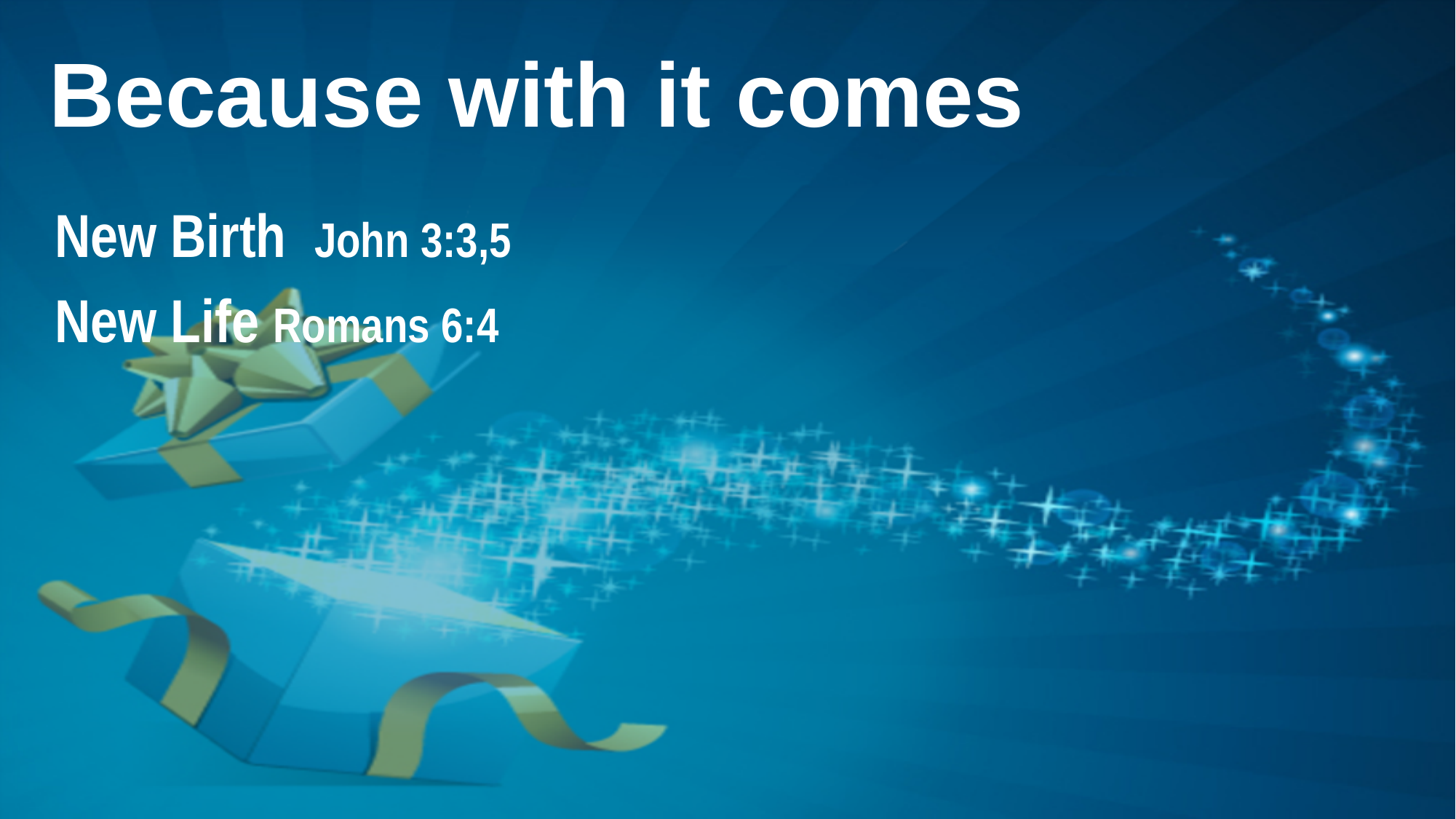

# Because with it comes
New Birth  John 3:3,5
New Life Romans 6:4